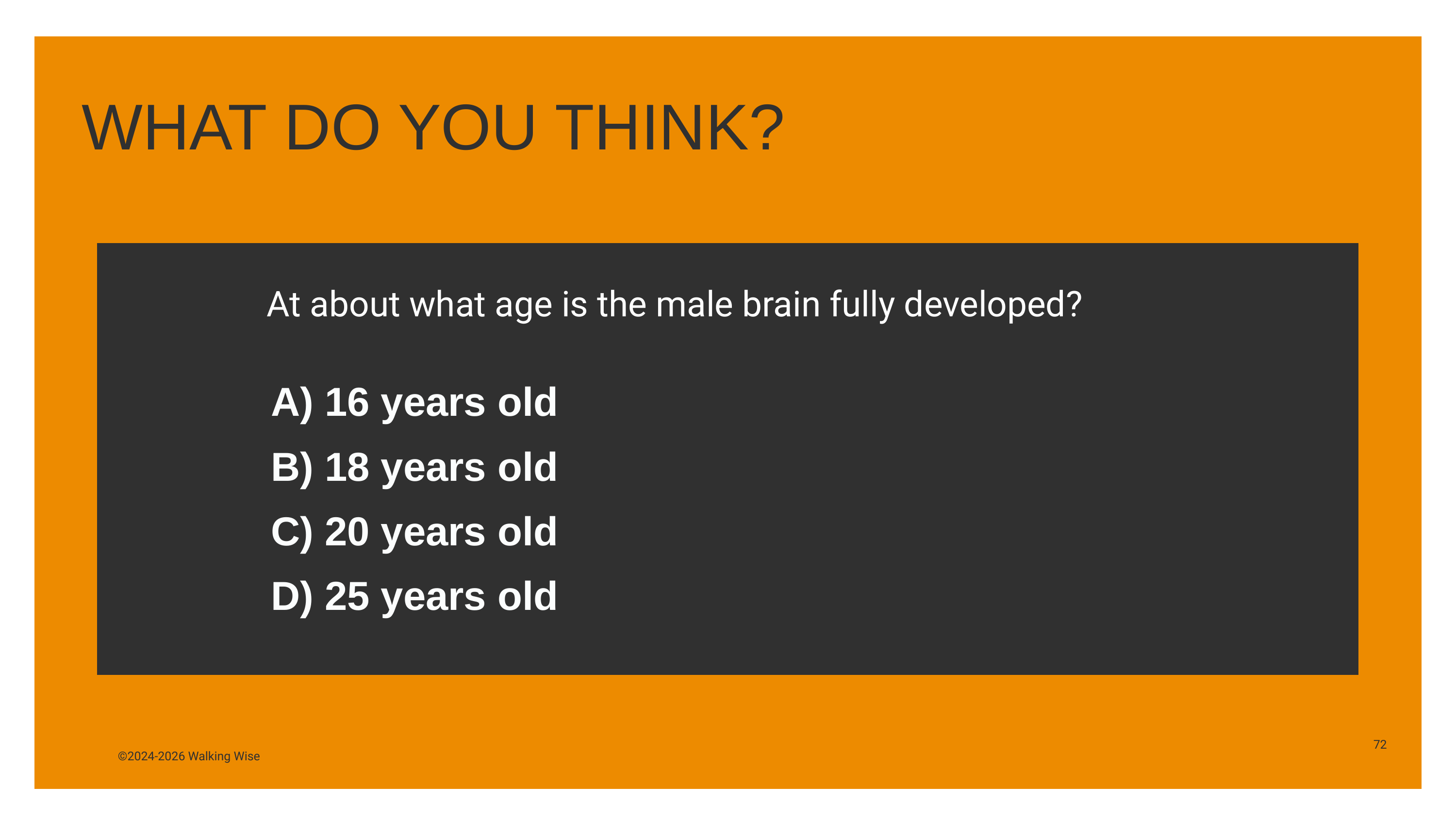

WHAT DO YOU THINK?

At about what age is the male brain fully developed?

A) 16 years old
B) 18 years old
C) 20 years old
D) 25 years old
72
©2024-2026 Walking Wise